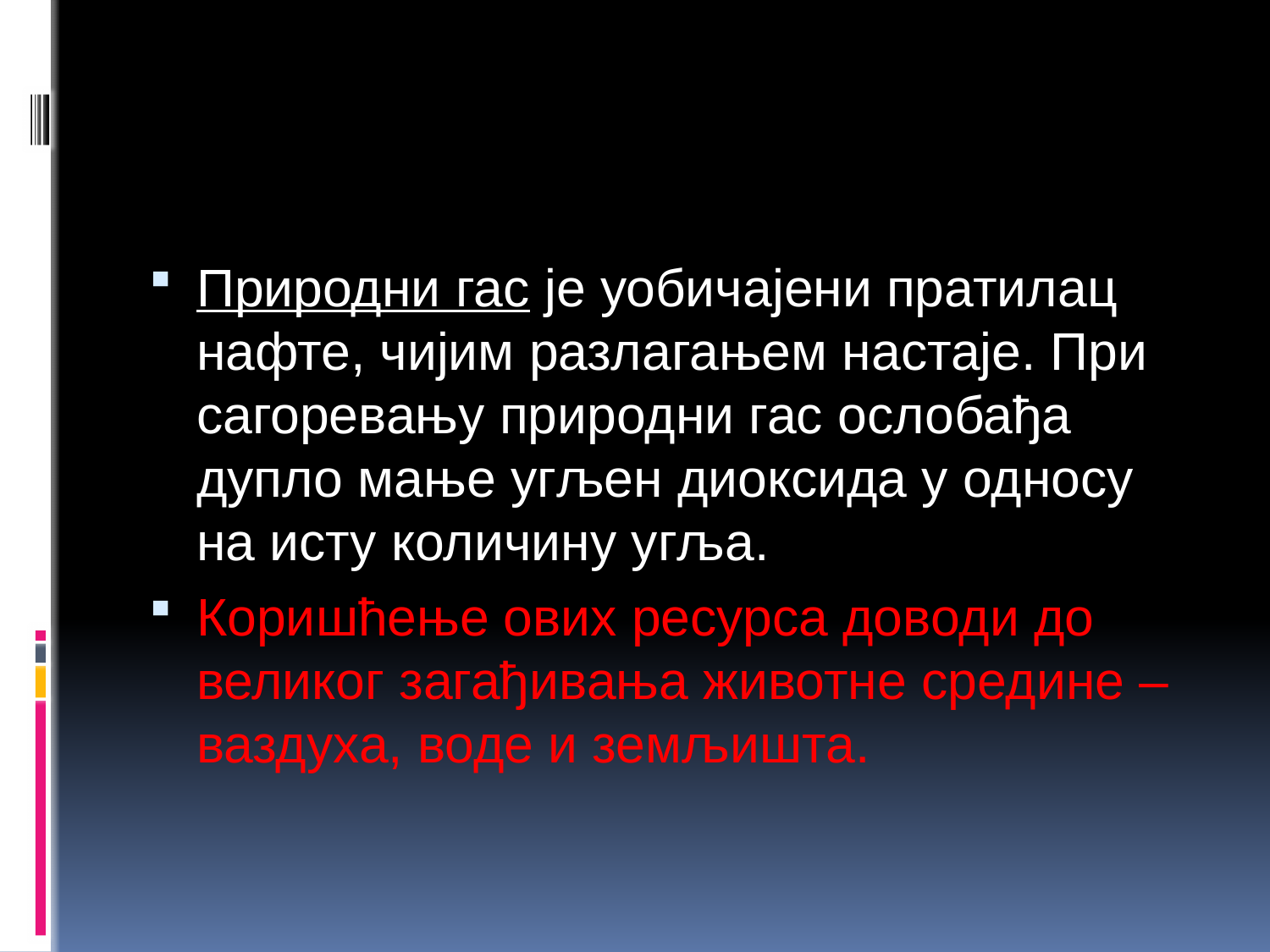

#
Природни гас је уобичајени пратилац нафте, чијим разлагањем настаје. При сагоревању природни гас ослобађа дупло мање угљен диоксида у односу на исту количину угља.
Коришћење ових ресурса доводи до великог загађивања животне средине – ваздуха, воде и земљишта.